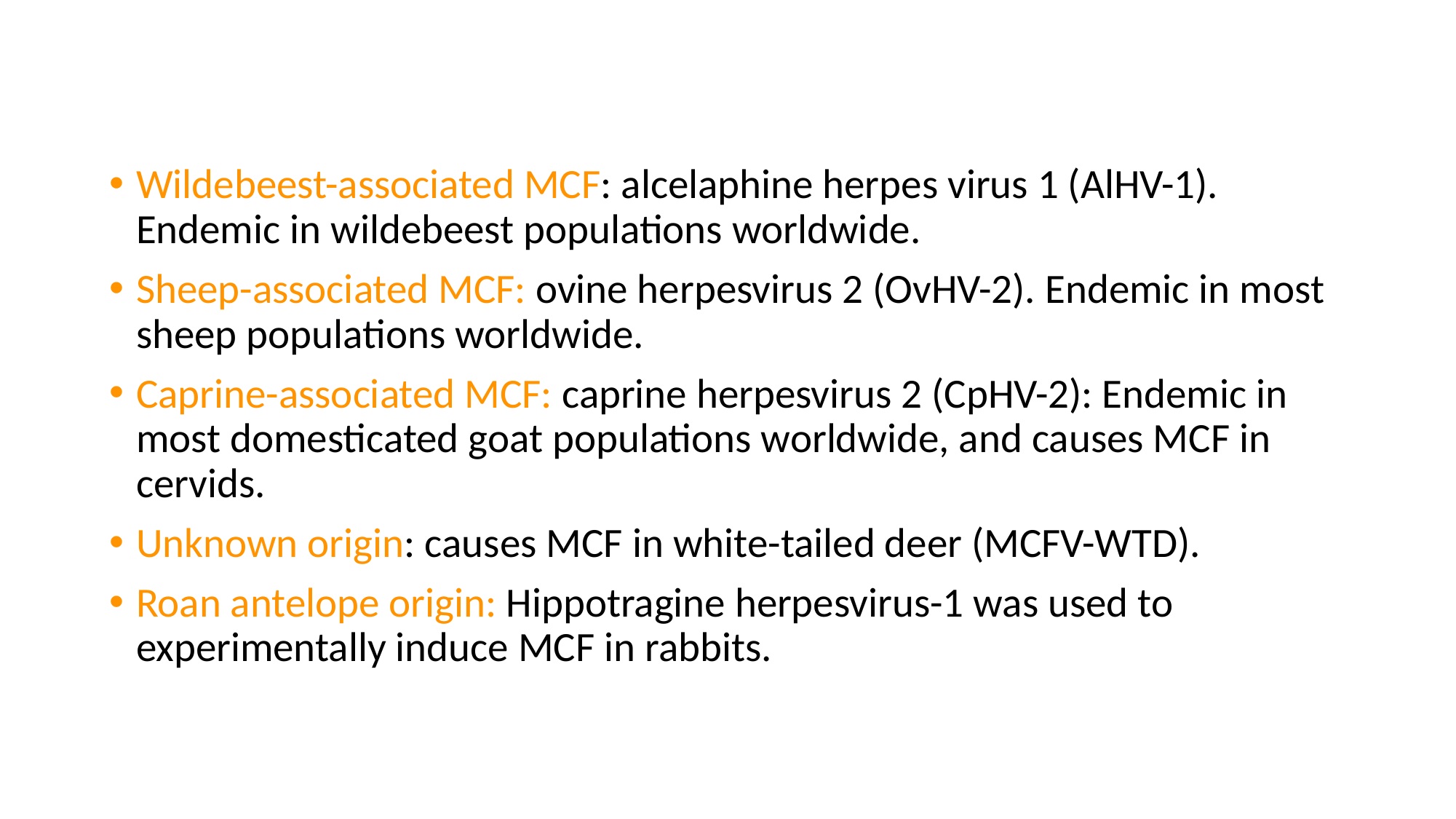

Wildebeest-associated MCF: alcelaphine herpes virus 1 (AlHV-1). Endemic in wildebeest populations worldwide.
Sheep-associated MCF: ovine herpesvirus 2 (OvHV-2). Endemic in most sheep populations worldwide.
Caprine-associated MCF: caprine herpesvirus 2 (CpHV-2): Endemic in most domesticated goat populations worldwide, and causes MCF in cervids.
Unknown origin: causes MCF in white-tailed deer (MCFV-WTD).
Roan antelope origin: Hippotragine herpesvirus-1 was used to experimentally induce MCF in rabbits.